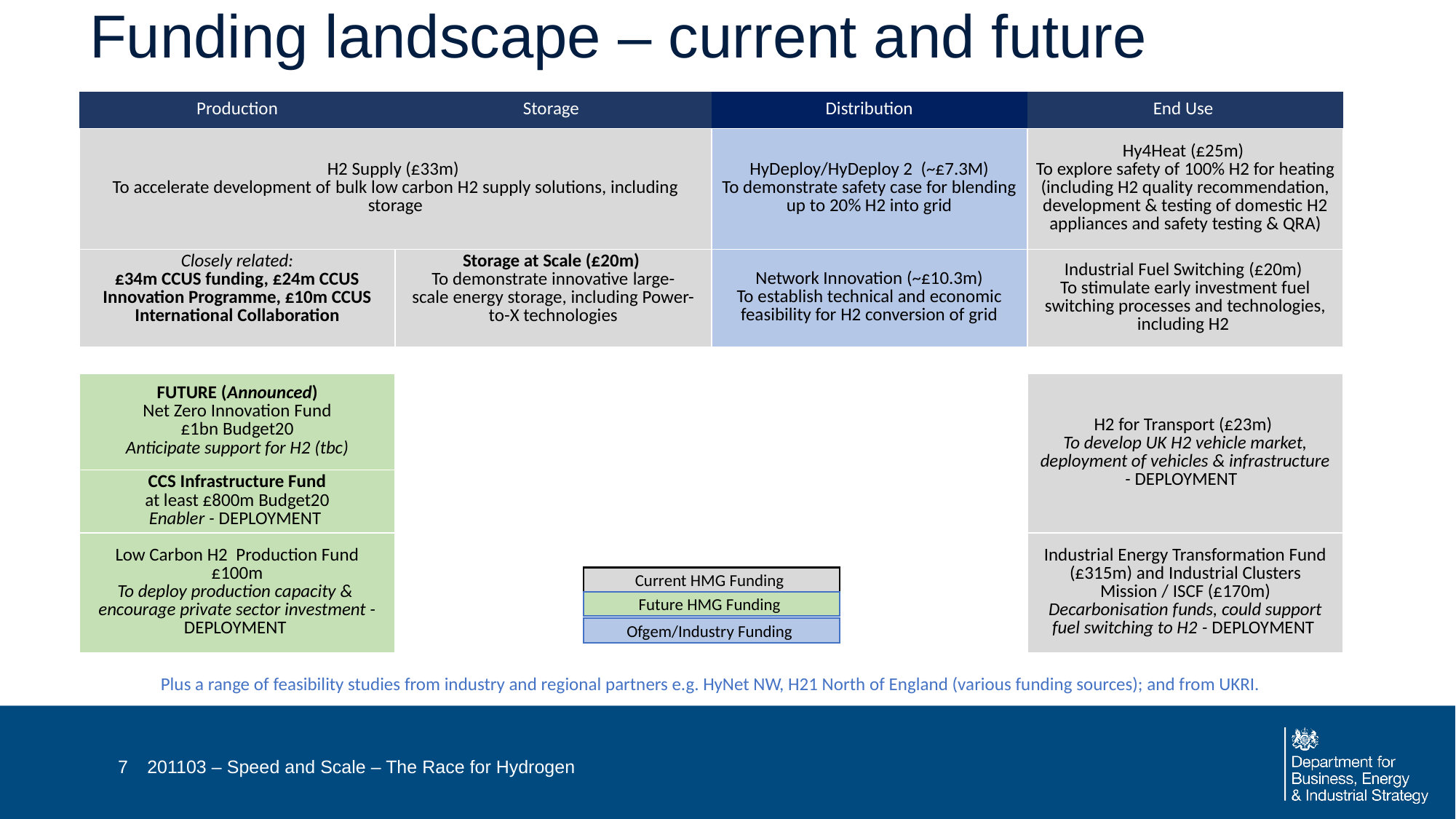

Funding landscape – current and future
| Production | Storage | Distribution | End Use |
| --- | --- | --- | --- |
| H2 Supply (£33m) To accelerate development of bulk low carbon H2 supply solutions, including storage |  | HyDeploy/HyDeploy 2 (~£7.3M) To demonstrate safety case for blending up to 20% H2 into grid | Hy4Heat (£25m) To explore safety of 100% H2 for heating (including H2 quality recommendation, development & testing of domestic H2 appliances and safety testing & QRA) |
| Closely related: £34m CCUS funding, £24m CCUS Innovation Programme, £10m CCUS International Collaboration | Storage at Scale (£20m)  To demonstrate innovative large-scale energy storage, including Power-to-X technologies | Network Innovation (~£10.3m) To establish technical and economic feasibility for H2 conversion of grid | Industrial Fuel Switching (£20m) To stimulate early investment fuel switching processes and technologies, including H2 |
|  |  |  |  |
| FUTURE (Announced) Net Zero Innovation Fund £1bn Budget20 Anticipate support for H2 (tbc) |  |  | H2 for Transport (£23m) To develop UK H2 vehicle market, deployment of vehicles & infrastructure - DEPLOYMENT |
| CCS Infrastructure Fund at least £800m Budget20 Enabler - DEPLOYMENT |  |  |  |
| Low Carbon H2 Production Fund £100m To deploy production capacity & encourage private sector investment - DEPLOYMENT |  |  | Industrial Energy Transformation Fund (£315m) and Industrial Clusters Mission / ISCF (£170m) Decarbonisation funds, could support fuel switching to H2 - DEPLOYMENT |
Current HMG Funding
Future HMG Funding
Ofgem/Industry Funding
Plus a range of feasibility studies from industry and regional partners e.g. HyNet NW, H21 North of England (various funding sources); and from UKRI.
7
201103 – Speed and Scale – The Race for Hydrogen